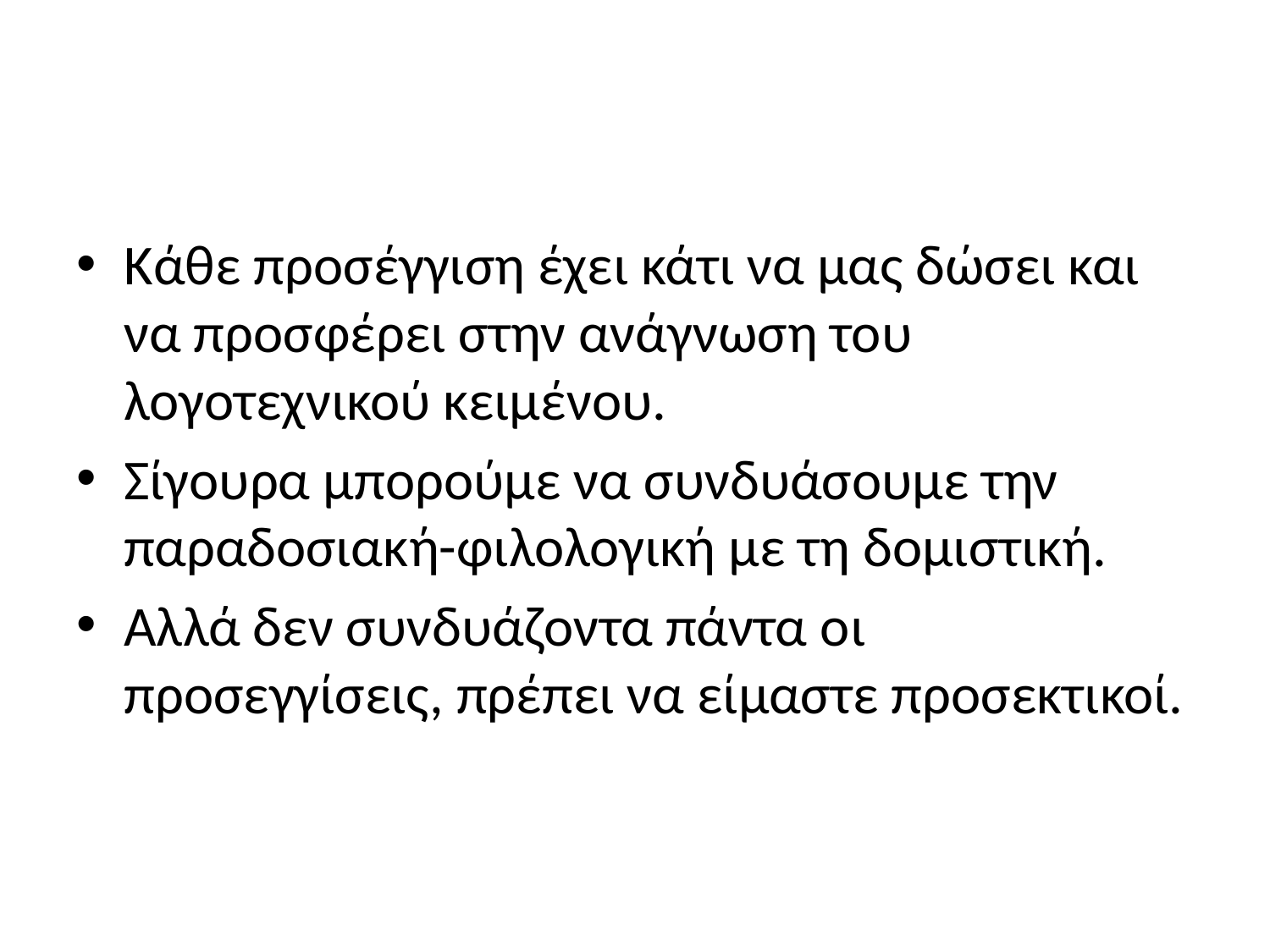

#
Κάθε προσέγγιση έχει κάτι να μας δώσει και να προσφέρει στην ανάγνωση του λογοτεχνικού κειμένου.
Σίγουρα μπορούμε να συνδυάσουμε την παραδοσιακή-φιλολογική με τη δομιστική.
Αλλά δεν συνδυάζοντα πάντα οι προσεγγίσεις, πρέπει να είμαστε προσεκτικοί.